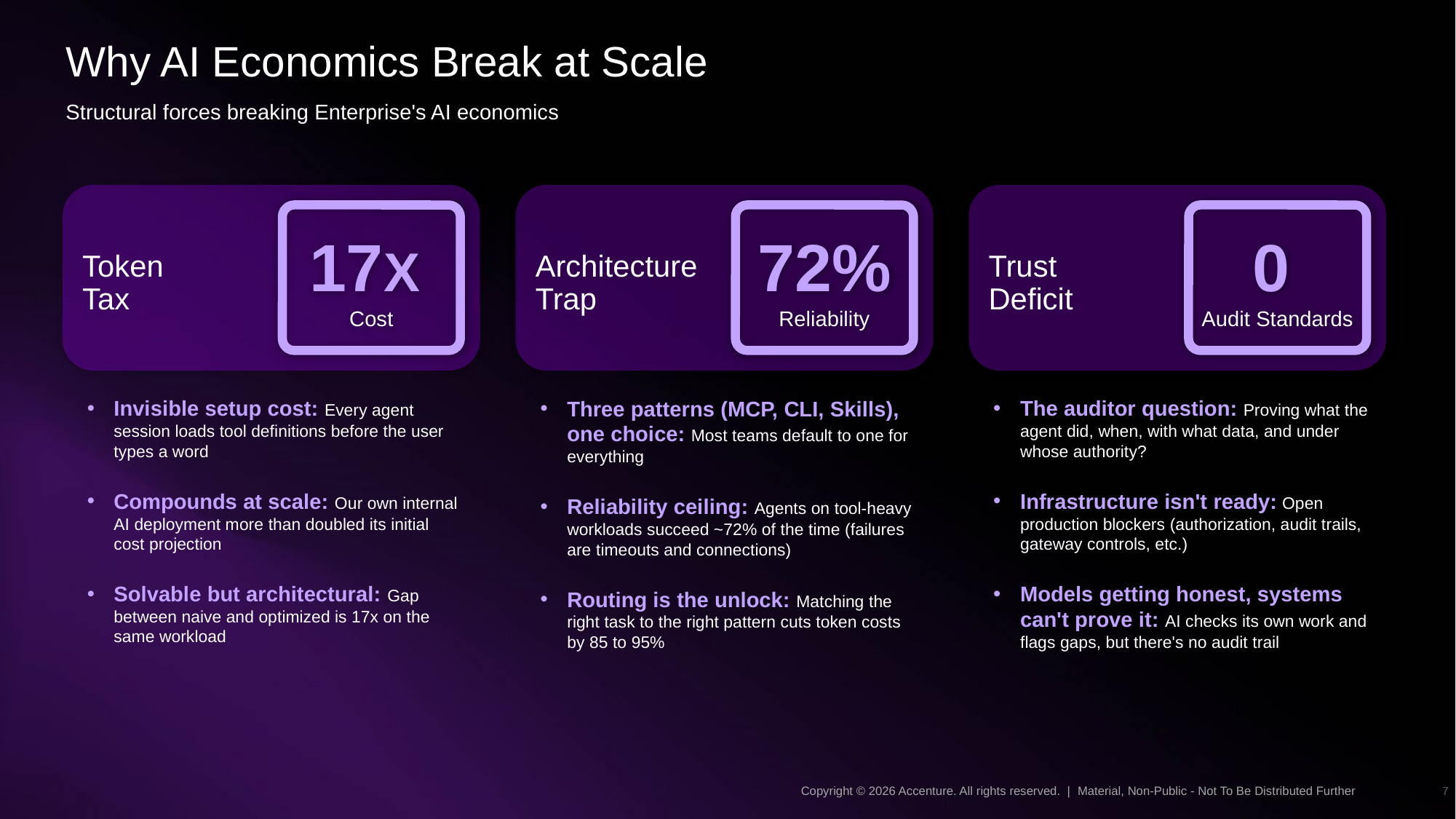

# Why AI Economics Break at Scale
Structural forces breaking Enterprise's AI economics
Token
Tax
Architecture
Trap
Trust
Deficit
17X
Cost
72%
Reliability
0
Audit Standards
Invisible setup cost: Every agent session loads tool definitions before the user types a word
Compounds at scale: Our own internal AI deployment more than doubled its initial cost projection
Solvable but architectural: Gap between naive and optimized is 17x on the same workload
Three patterns (MCP, CLI, Skills), one choice: Most teams default to one for everything
Reliability ceiling: Agents on tool-heavy workloads succeed ~72% of the time (failures are timeouts and connections)
Routing is the unlock: Matching the right task to the right pattern cuts token costs by 85 to 95%
The auditor question: Proving what the agent did, when, with what data, and under whose authority?
Infrastructure isn't ready: Open production blockers (authorization, audit trails, gateway controls, etc.)
Models getting honest, systems can't prove it: AI checks its own work and flags gaps, but there's no audit trail
7